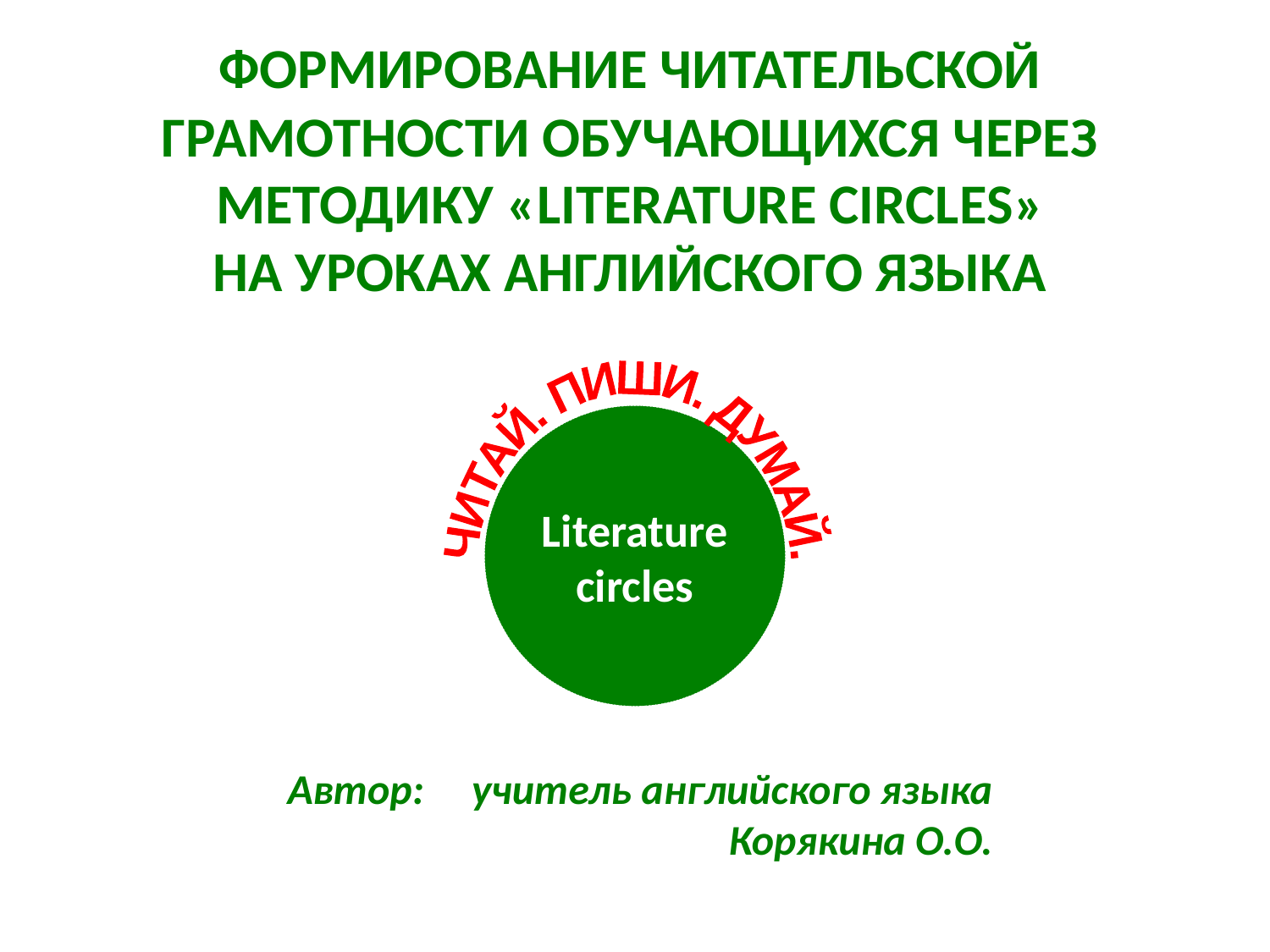

ФОРМИРОВАНИЕ ЧИТАТЕЛЬСКОЙ
ГРАМОТНОСТИ ОБУЧАЮЩИХСЯ ЧЕРЕЗ
МЕТОДИКУ «LITERATURE CIRCLES»
НА УРОКАХ АНГЛИЙСКОГО ЯЗЫКА
ЧИТАЙ. ПИШИ. ДУМАЙ.
Literature
circles
Автор:     учитель английского языка
Корякина О.О.